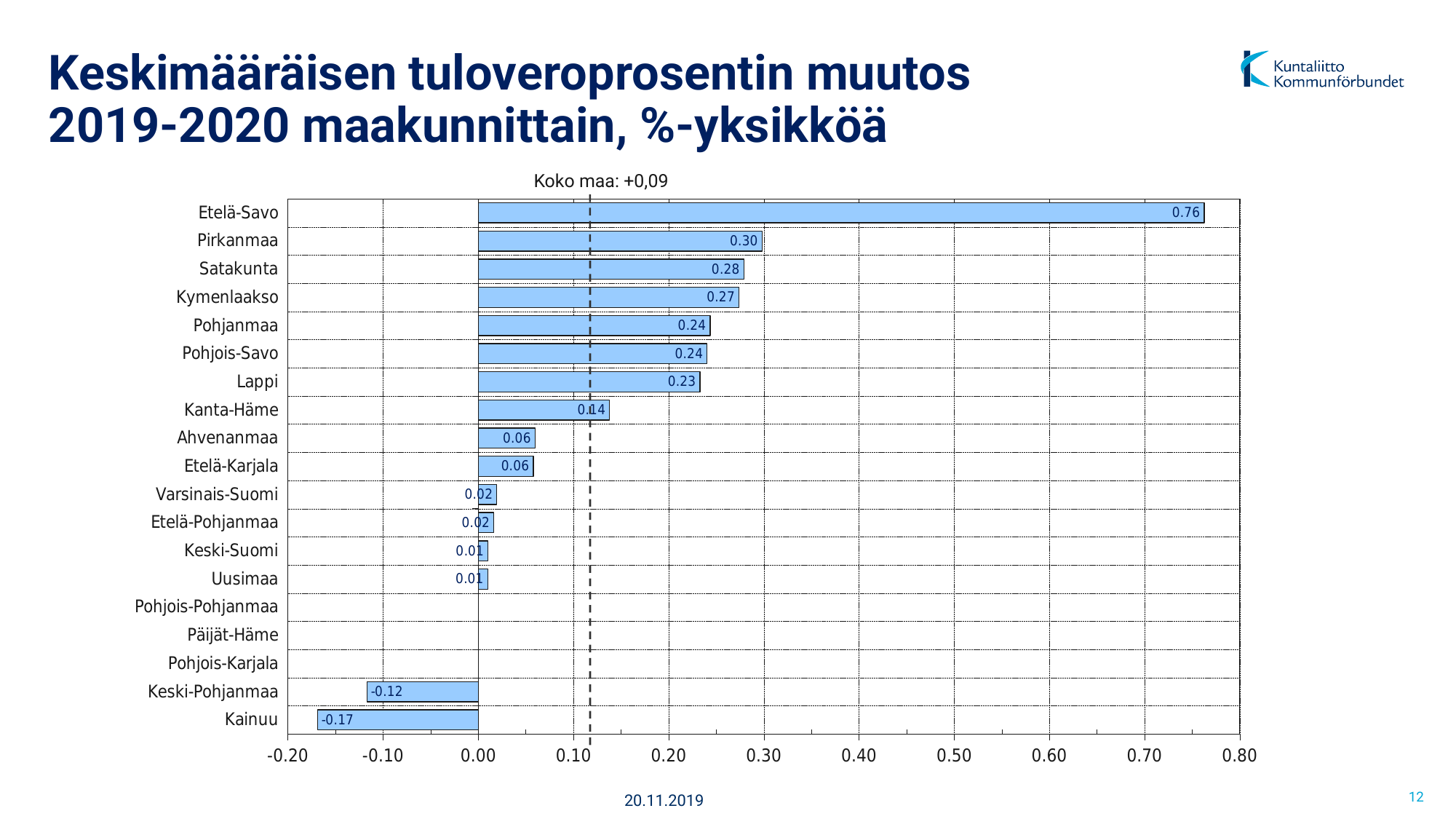

# Keskimääräisen tuloveroprosentin muutos 2019-2020 maakunnittain, %-yksikköä
Koko maa: +0,09

### Chart

| Category |  |
|---|---|
| Kainuu | -0.1686112388540053 |
| Keski-Pohjanmaa | -0.1168327022575717 |
| Pohjois-Karjala | None |
| Päijät-Häme | None |
| Pohjois-Pohjanmaa | None |
| Uusimaa | 0.009891597258928186 |
| Keski-Suomi | 0.010187597847899355 |
| Etelä-Pohjanmaa | 0.016392294778437844 |
| Varsinais-Suomi | 0.019541894359932144 |
| Etelä-Karjala | 0.057851277056926165 |
| Ahvenanmaa | 0.05963234779147086 |
| Kanta-Häme | 0.13789962735040007 |
| Lappi | 0.23306733168731952 |
| Pohjois-Savo | 0.24042645054387535 |
| Pohjanmaa | 0.24362285505337056 |
| Kymenlaakso | 0.2738081646646684 |
| Satakunta | 0.27900572642172605 |
| Pirkanmaa | 0.29830400573152716 |
| Etelä-Savo | 0.7627411849858028 |
12
20.11.2019